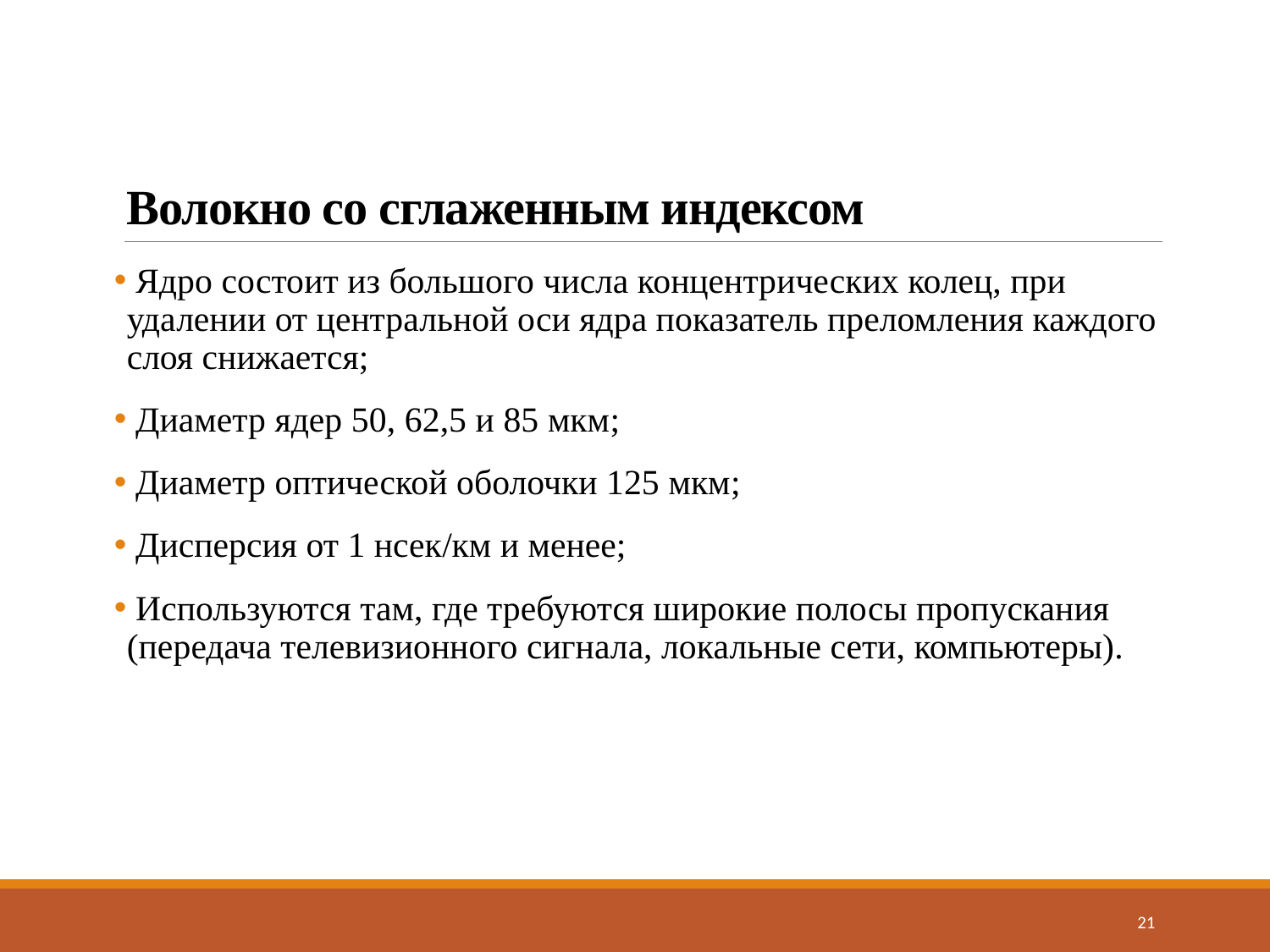

# Волокно со сглаженным индексом
 Ядро состоит из большого числа концентрических колец, при удалении от центральной оси ядра показатель преломления каждого слоя снижается;
 Диаметр ядер 50, 62,5 и 85 мкм;
 Диаметр оптической оболочки 125 мкм;
 Дисперсия от 1 нсек/км и менее;
 Используются там, где требуются широкие полосы пропускания (передача телевизионного сигнала, локальные сети, компьютеры).

21